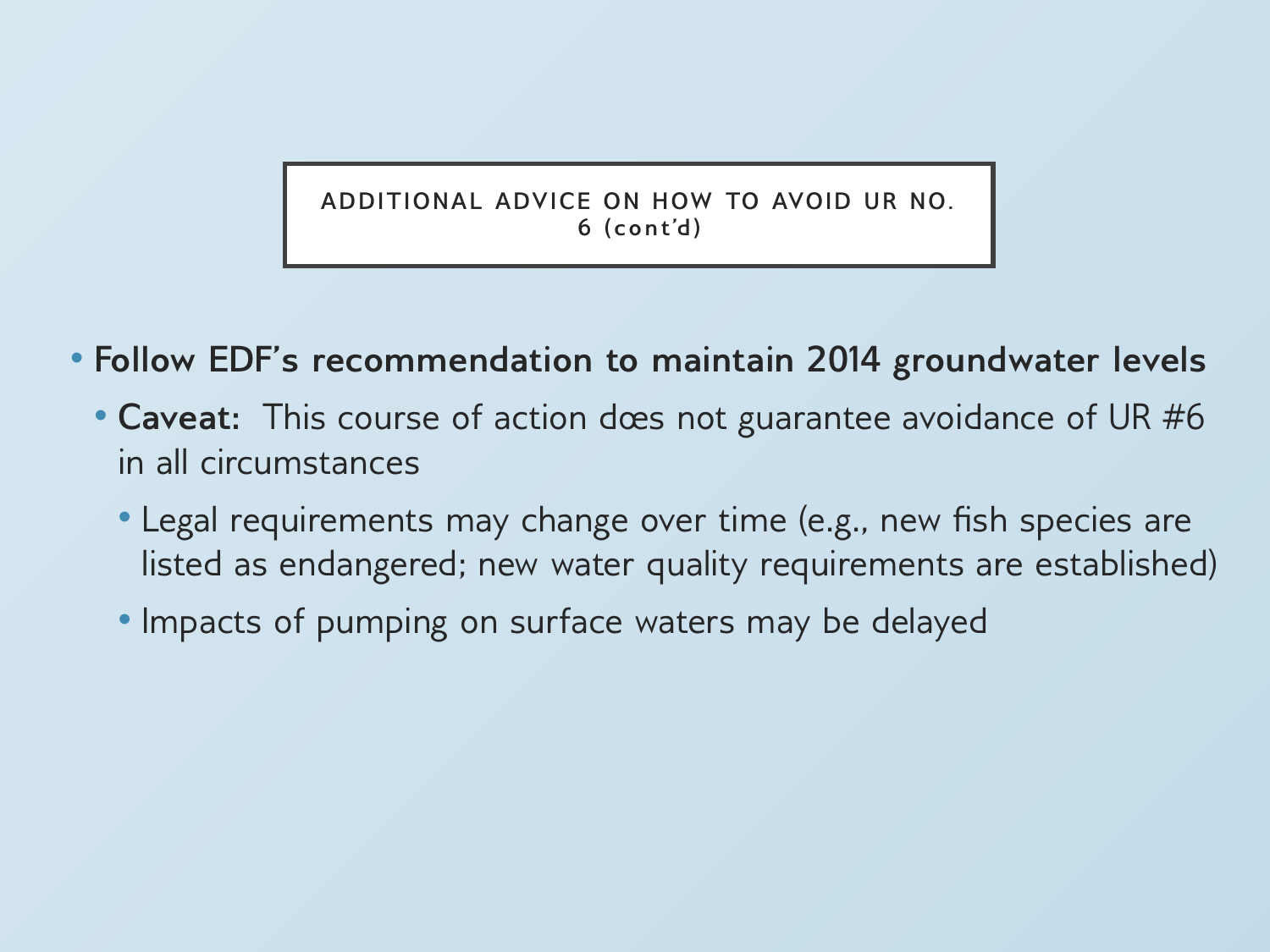

# Additional advice on how to avoid ur No. 6 (cont’d)
Follow EDF’s recommendation to maintain 2014 groundwater levels
Caveat:  This course of action does not guarantee avoidance of UR #6 in all circumstances
Legal requirements may change over time (e.g., new fish species are listed as endangered; new water quality requirements are established)
Impacts of pumping on surface waters may be delayed